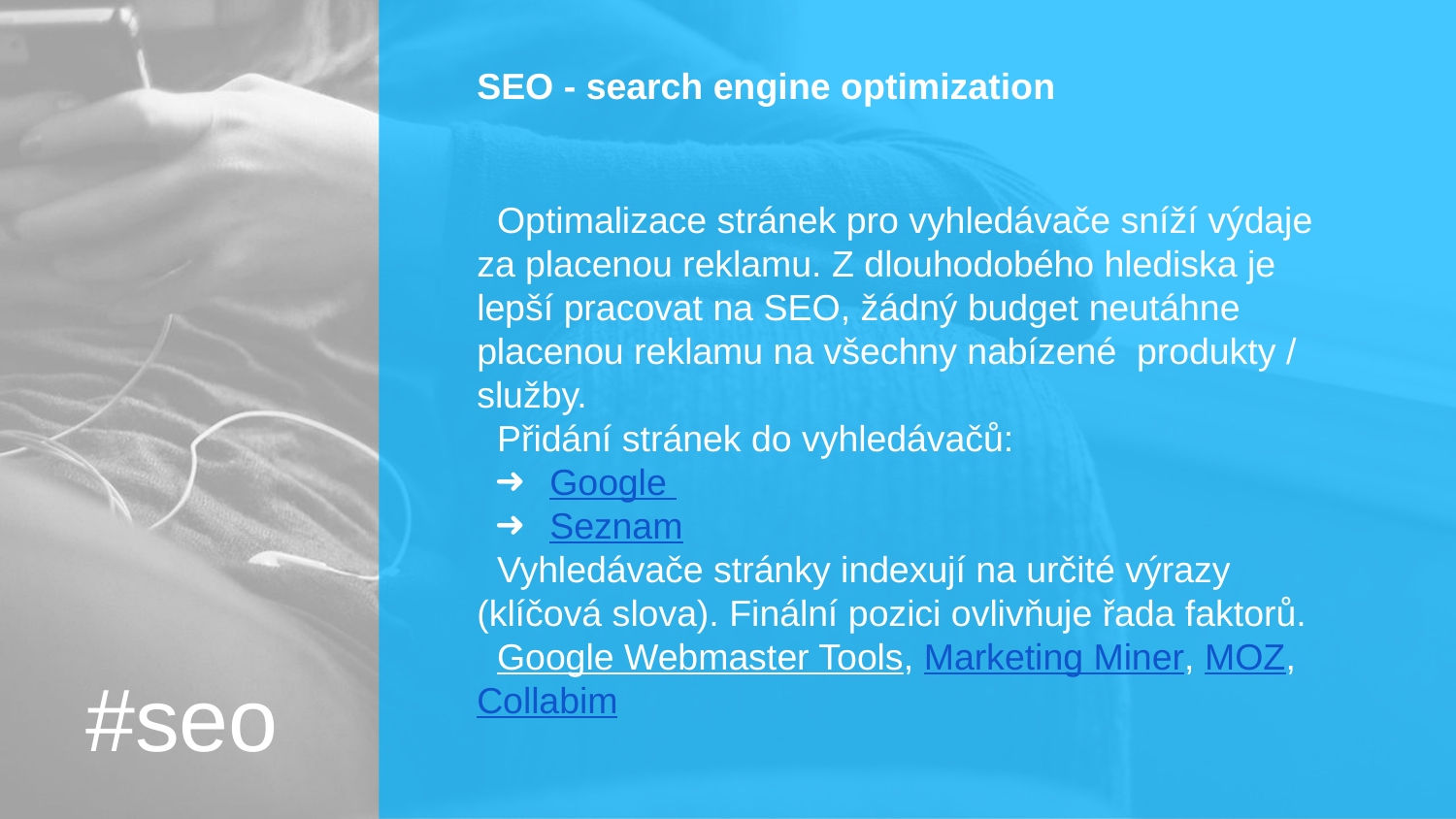

# SEO - search engine optimization
Optimalizace stránek pro vyhledávače sníží výdaje za placenou reklamu. Z dlouhodobého hlediska je lepší pracovat na SEO, žádný budget neutáhne placenou reklamu na všechny nabízené  produkty / služby.
Přidání stránek do vyhledávačů:
Google
Seznam
Vyhledávače stránky indexují na určité výrazy (klíčová slova). Finální pozici ovlivňuje řada faktorů.
Google Webmaster Tools, Marketing Miner, MOZ, Collabim
#seo